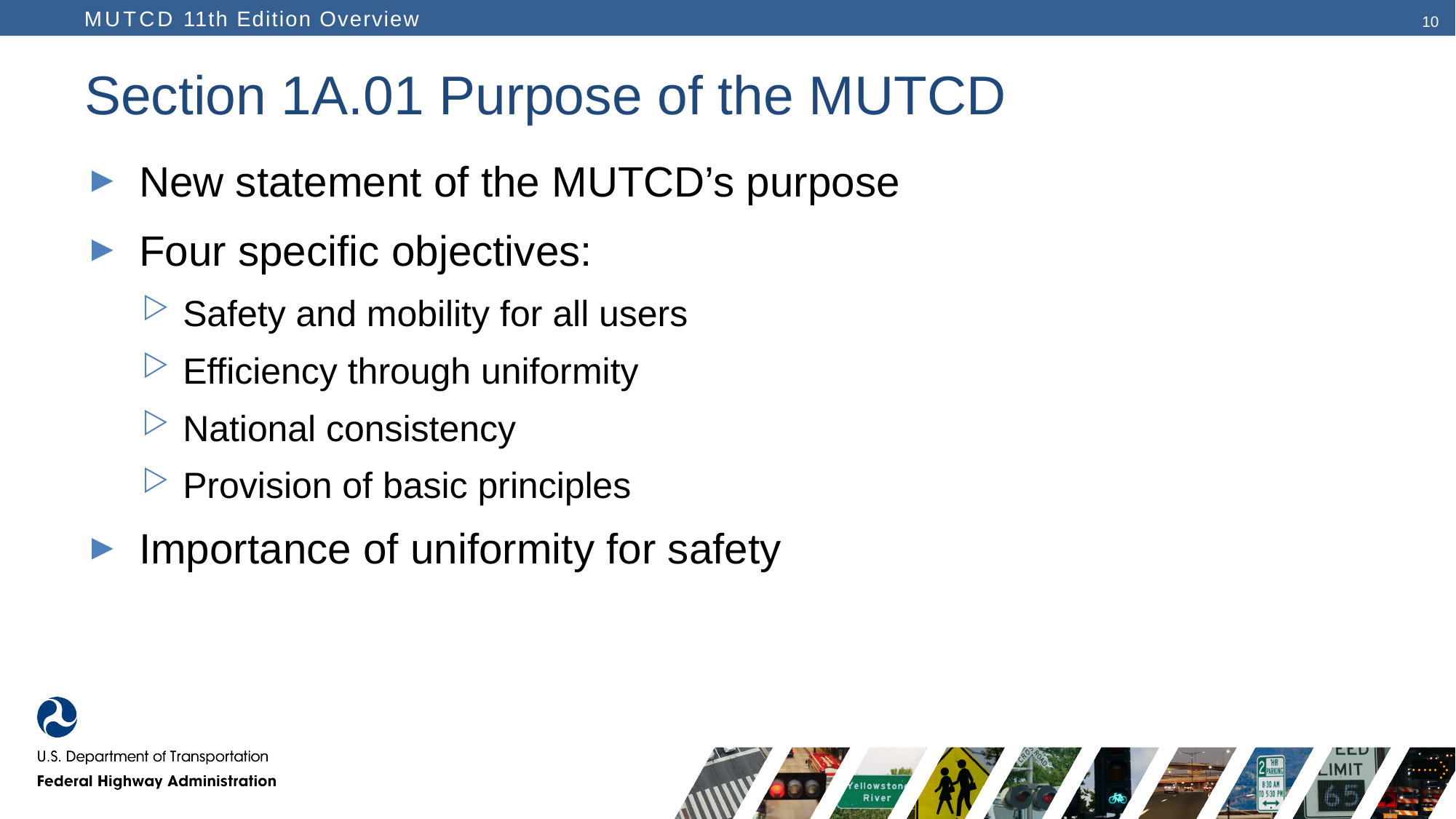

# Section 1A.01 Purpose of the MUTCD
New statement of the MUTCD’s purpose
Four specific objectives:
Safety and mobility for all users
Efficiency through uniformity
National consistency
Provision of basic principles
Importance of uniformity for safety